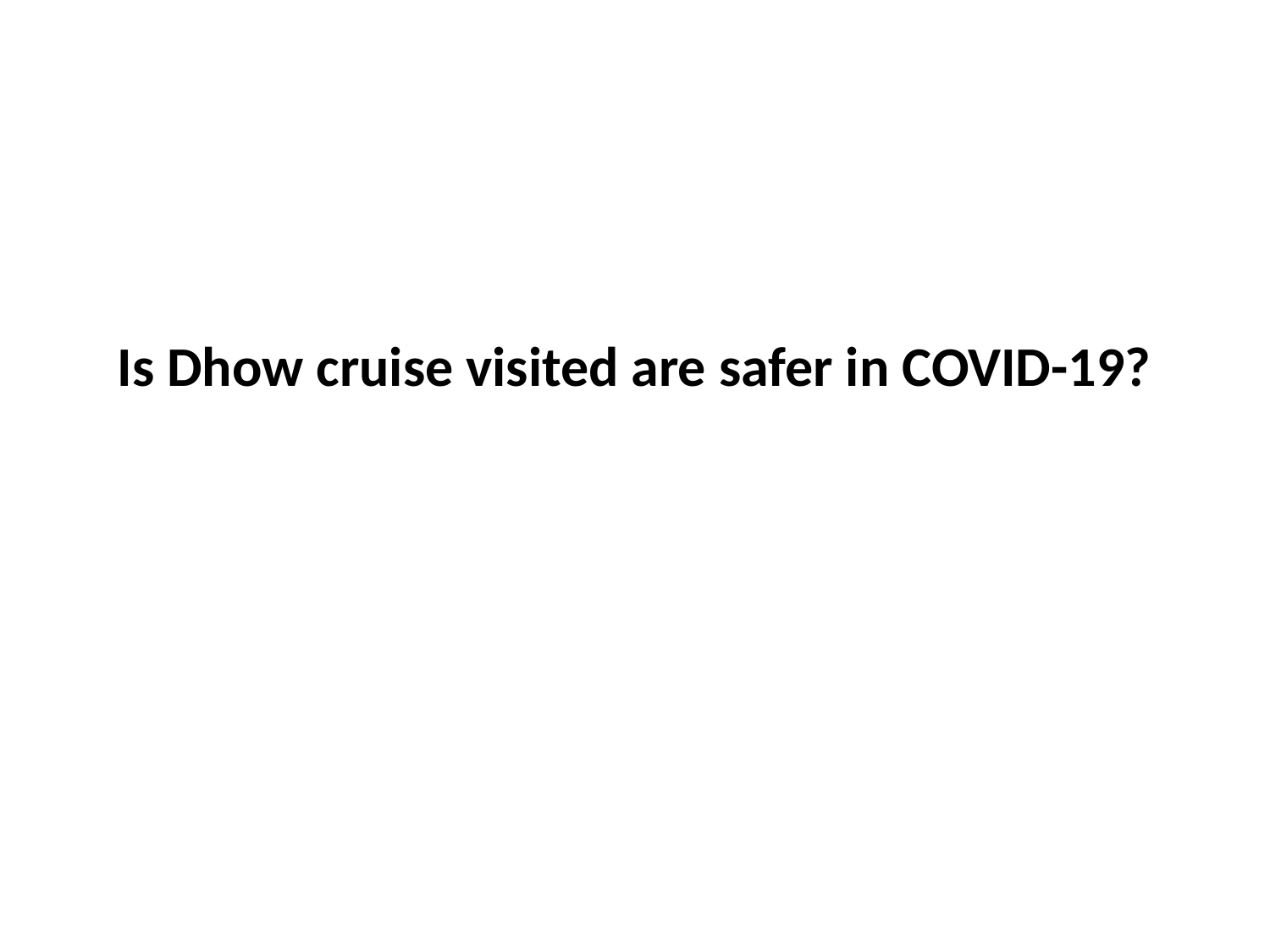

# Is Dhow cruise visited are safer in COVID-19?